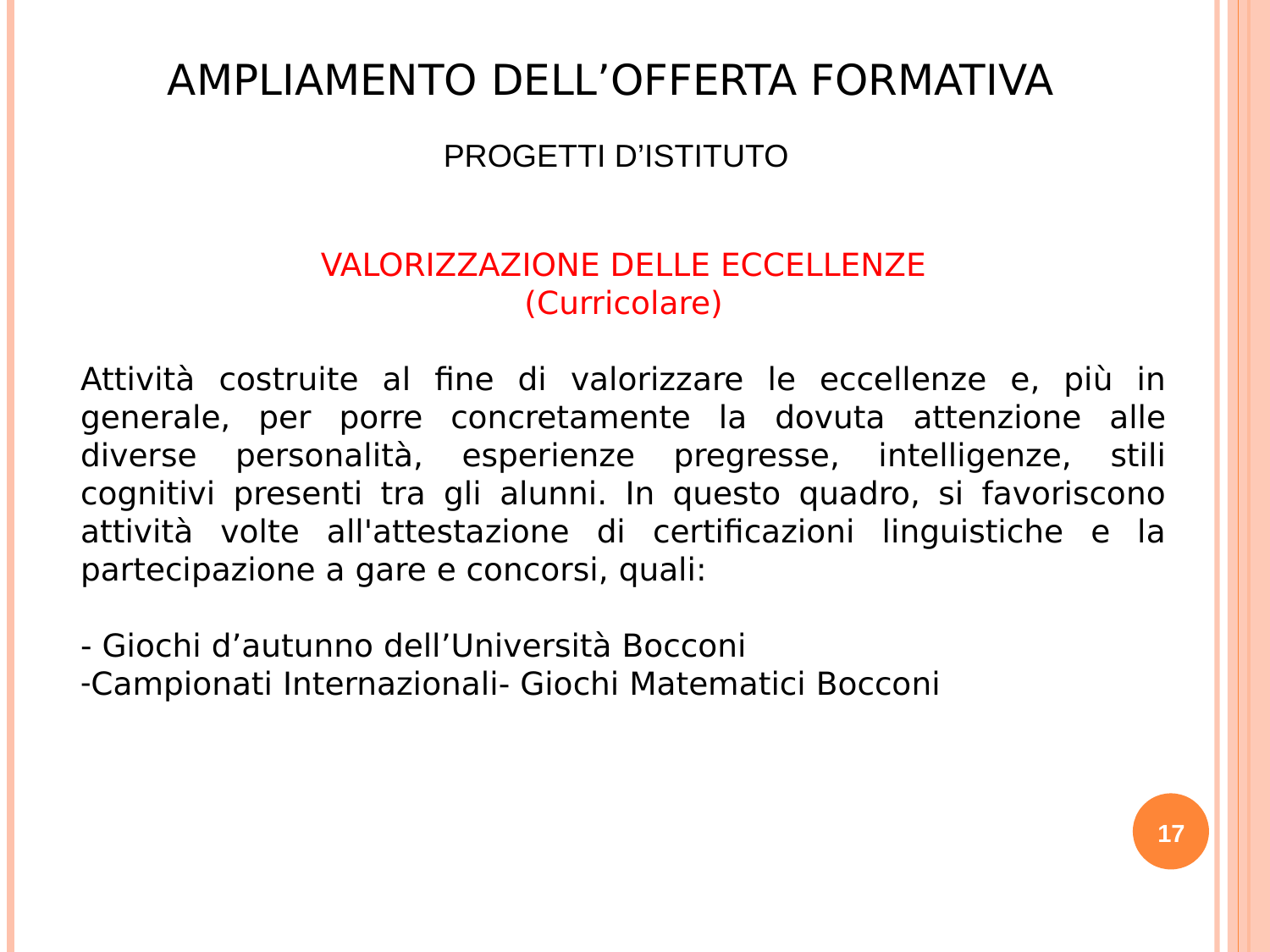

AMPLIAMENTO DELL’OFFERTA FORMATIVA
PROGETTI D’ISTITUTO
VALORIZZAZIONE DELLE ECCELLENZE
(Curricolare)

Attività costruite al fine di valorizzare le eccellenze e, più in generale, per porre concretamente la dovuta attenzione alle diverse personalità, esperienze pregresse, intelligenze, stili cognitivi presenti tra gli alunni. In questo quadro, si favoriscono attività volte all'attestazione di certificazioni linguistiche e la partecipazione a gare e concorsi, quali:

- Giochi d’autunno dell’Università Bocconi
Campionati Internazionali- Giochi Matematici Bocconi

17